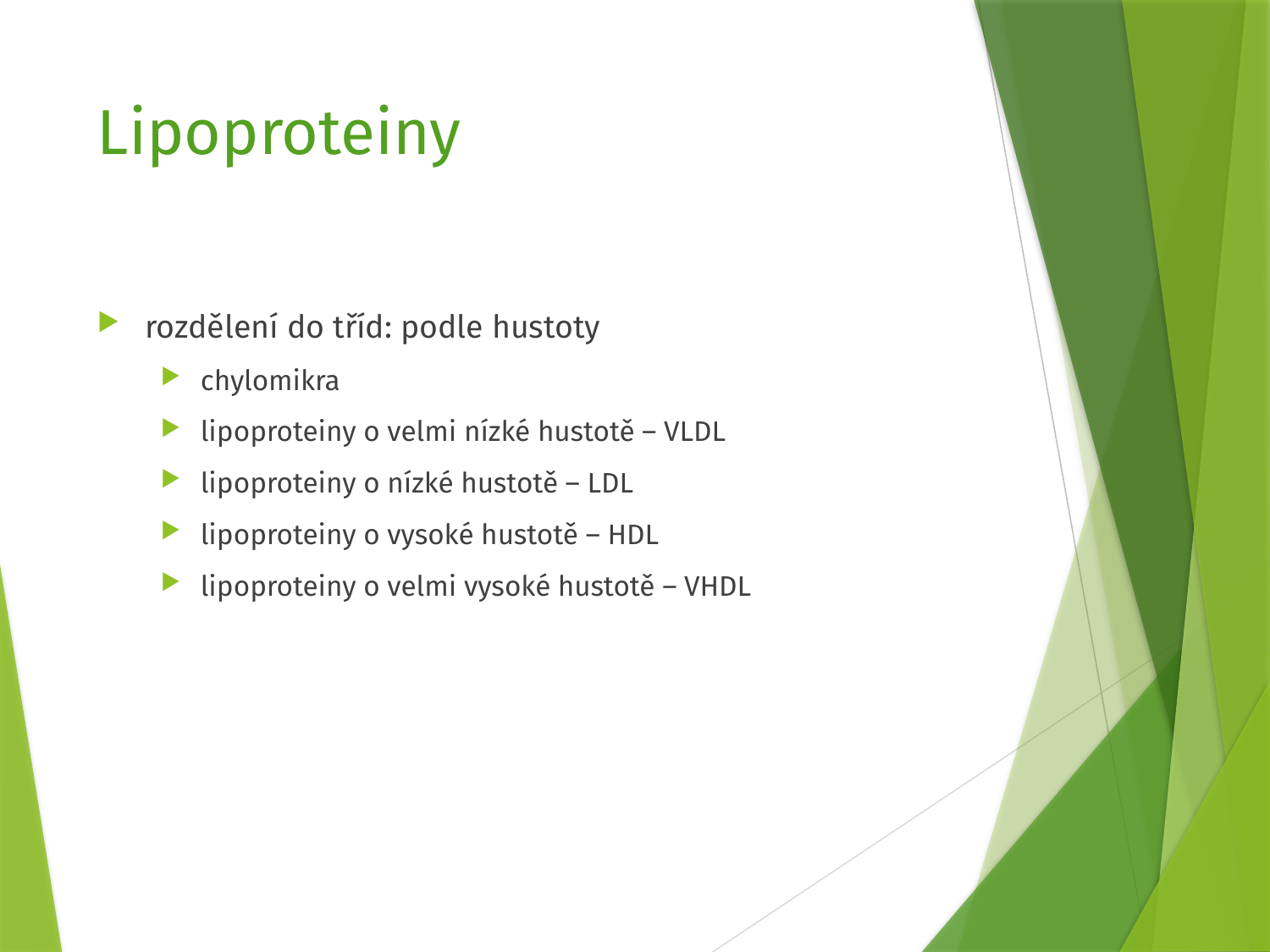

# Lipoproteiny
rozdělení do tříd: podle hustoty
chylomikra
lipoproteiny o velmi nízké hustotě – VLDL
lipoproteiny o nízké hustotě – LDL
lipoproteiny o vysoké hustotě – HDL
lipoproteiny o velmi vysoké hustotě – VHDL